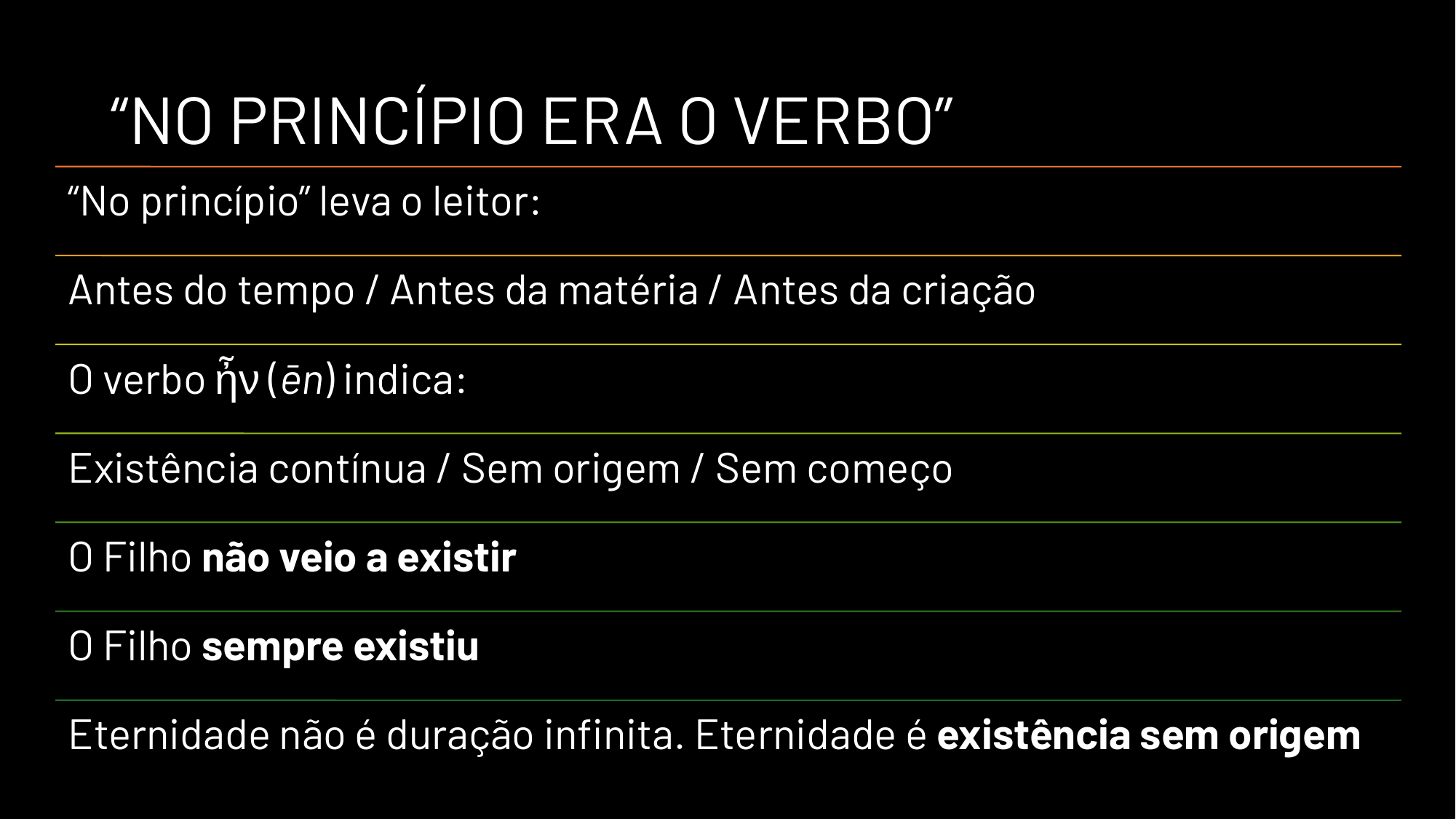

# “NO PRINCÍPIO ERA O VERBO”
“No princípio” leva o leitor:
Antes do tempo / Antes da matéria / Antes da criação
O verbo ἦν (ēn) indica:
Existência contínua / Sem origem / Sem começo
O Filho não veio a existir
O Filho sempre existiu
Eternidade não é duração infinita. Eternidade é existência sem origem
eldonjunior.com.br
7